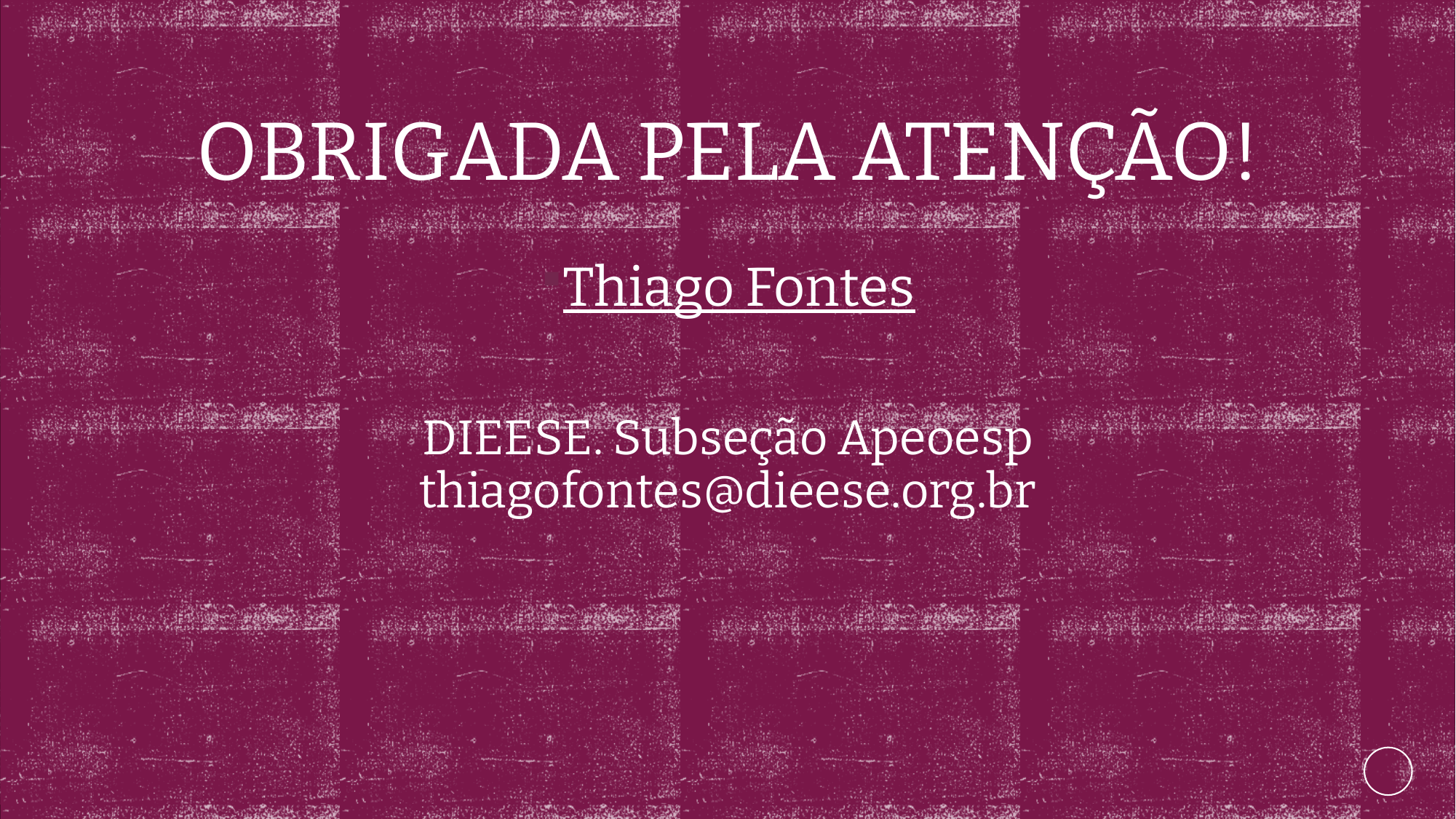

# Obrigada pela atenção!
Thiago Fontes

DIEESE. Subseção Apeoesp
thiagofontes@dieese.org.br